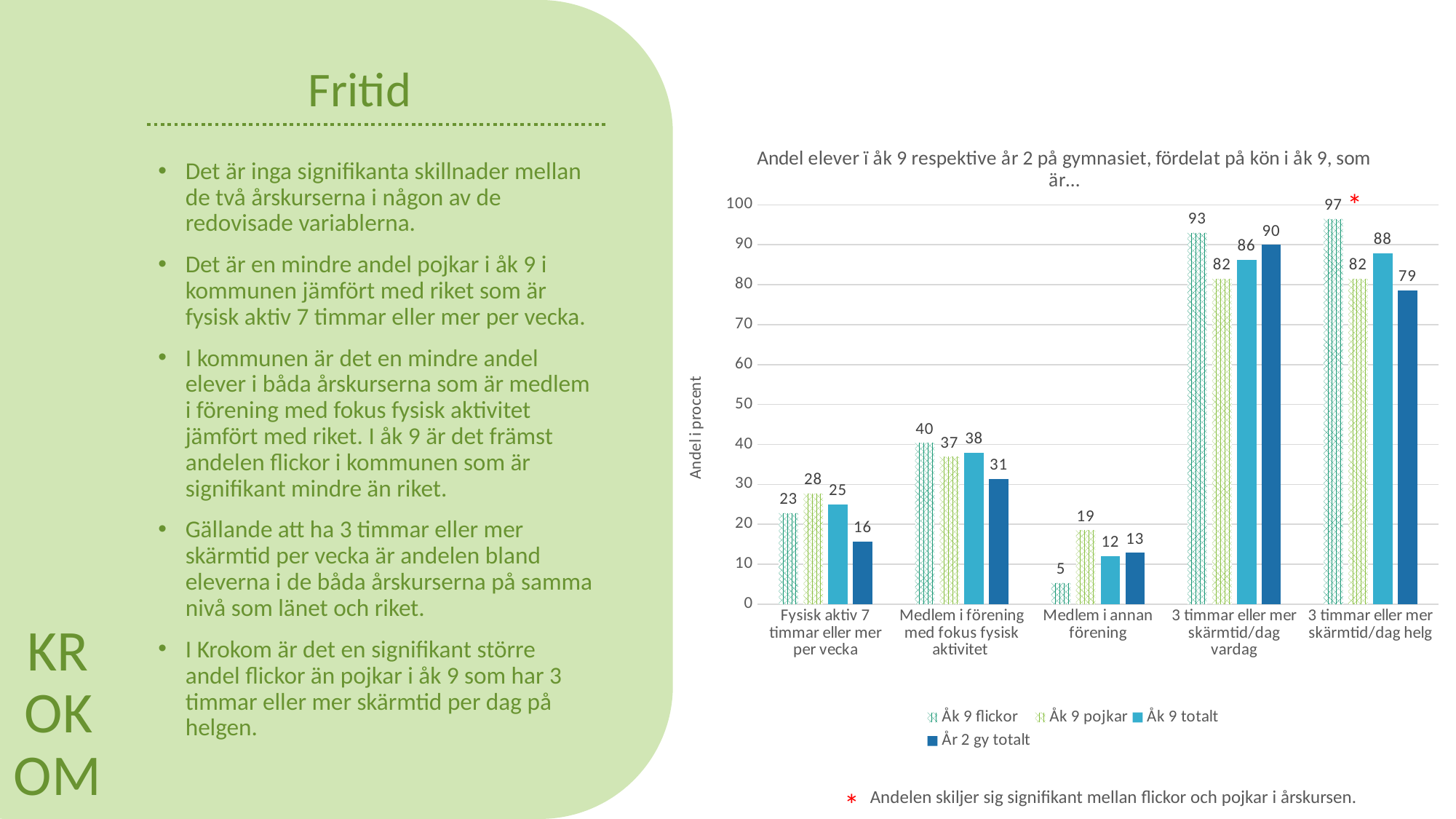

KROKOM
# Fritid

### Chart: Andel elever ï åk 9 respektive år 2 på gymnasiet, fördelat på kön i åk 9, som är…

| Category | Åk 9 | Åk 9 | Åk 9 | År 2 gy |
|---|---|---|---|---|
| Fysisk aktiv 7 timmar eller mer per vecka | 22.8 | 27.7 | 25.0 | 15.7 |
| Medlem i förening med fokus fysisk aktivitet  | 40.4 | 36.9 | 37.9 | 31.4 |
| Medlem i annan förening | 5.3 | 18.5 | 12.1 | 12.9 |
| 3 timmar eller mer skärmtid/dag vardag | 93.0 | 81.5 | 86.3 | 90.0 |
| 3 timmar eller mer skärmtid/dag helg | 96.5 | 81.5 | 87.9 | 78.6 |
Det är inga signifikanta skillnader mellan de två årskurserna i någon av de redovisade variablerna.
Det är en mindre andel pojkar i åk 9 i kommunen jämfört med riket som är fysisk aktiv 7 timmar eller mer per vecka.
I kommunen är det en mindre andel elever i båda årskurserna som är medlem i förening med fokus fysisk aktivitet jämfört med riket. I åk 9 är det främst andelen flickor i kommunen som är signifikant mindre än riket.
Gällande att ha 3 timmar eller mer skärmtid per vecka är andelen bland eleverna i de båda årskurserna på samma nivå som länet och riket.
I Krokom är det en signifikant större andel flickor än pojkar i åk 9 som har 3 timmar eller mer skärmtid per dag på helgen.
*
*
Andelen skiljer sig signifikant mellan flickor och pojkar i årskursen.